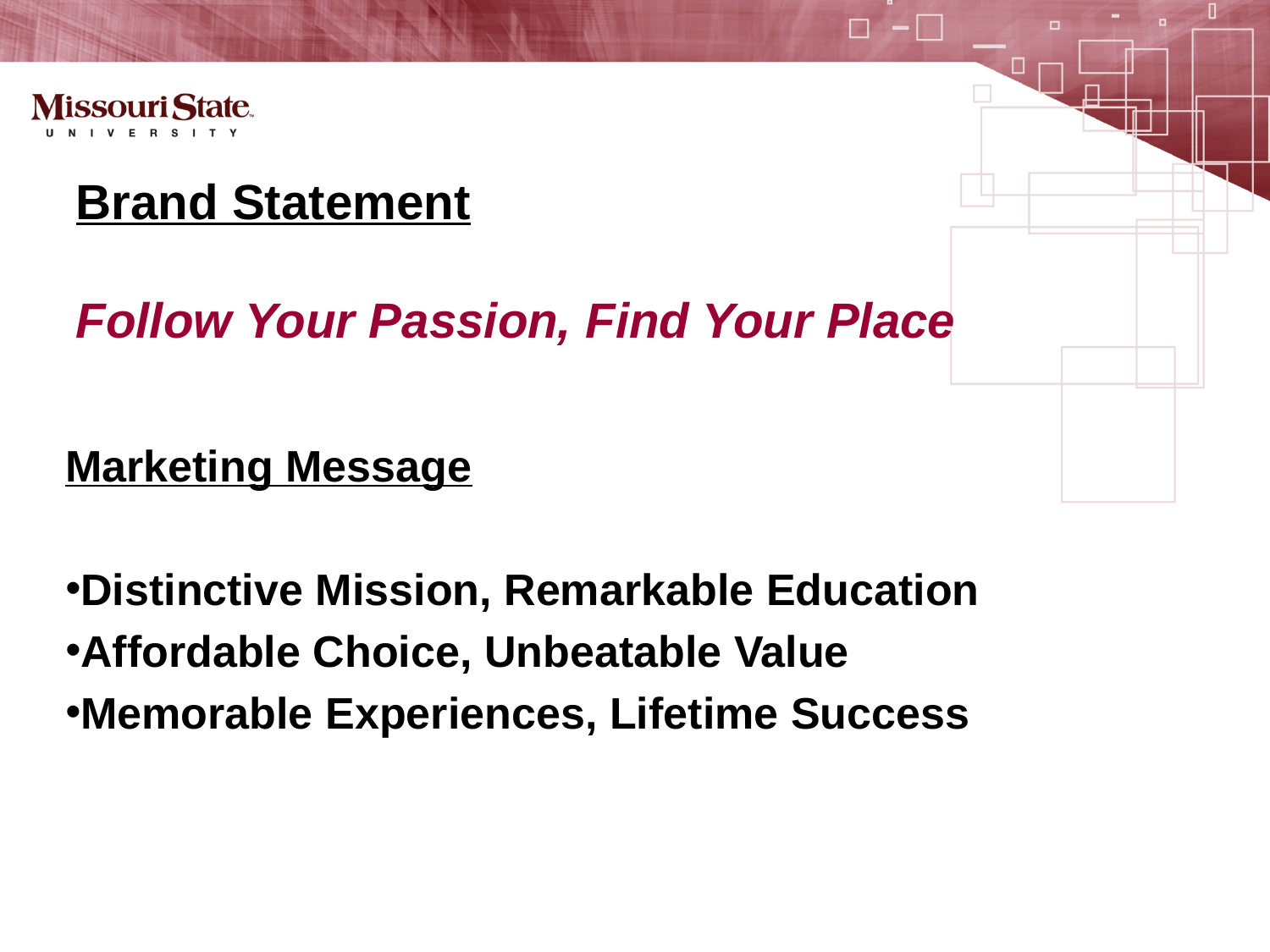

# Brand Statement Follow Your Passion, Find Your Place

Marketing Message

Distinctive Mission, Remarkable Education
Affordable Choice, Unbeatable Value
Memorable Experiences, Lifetime Success